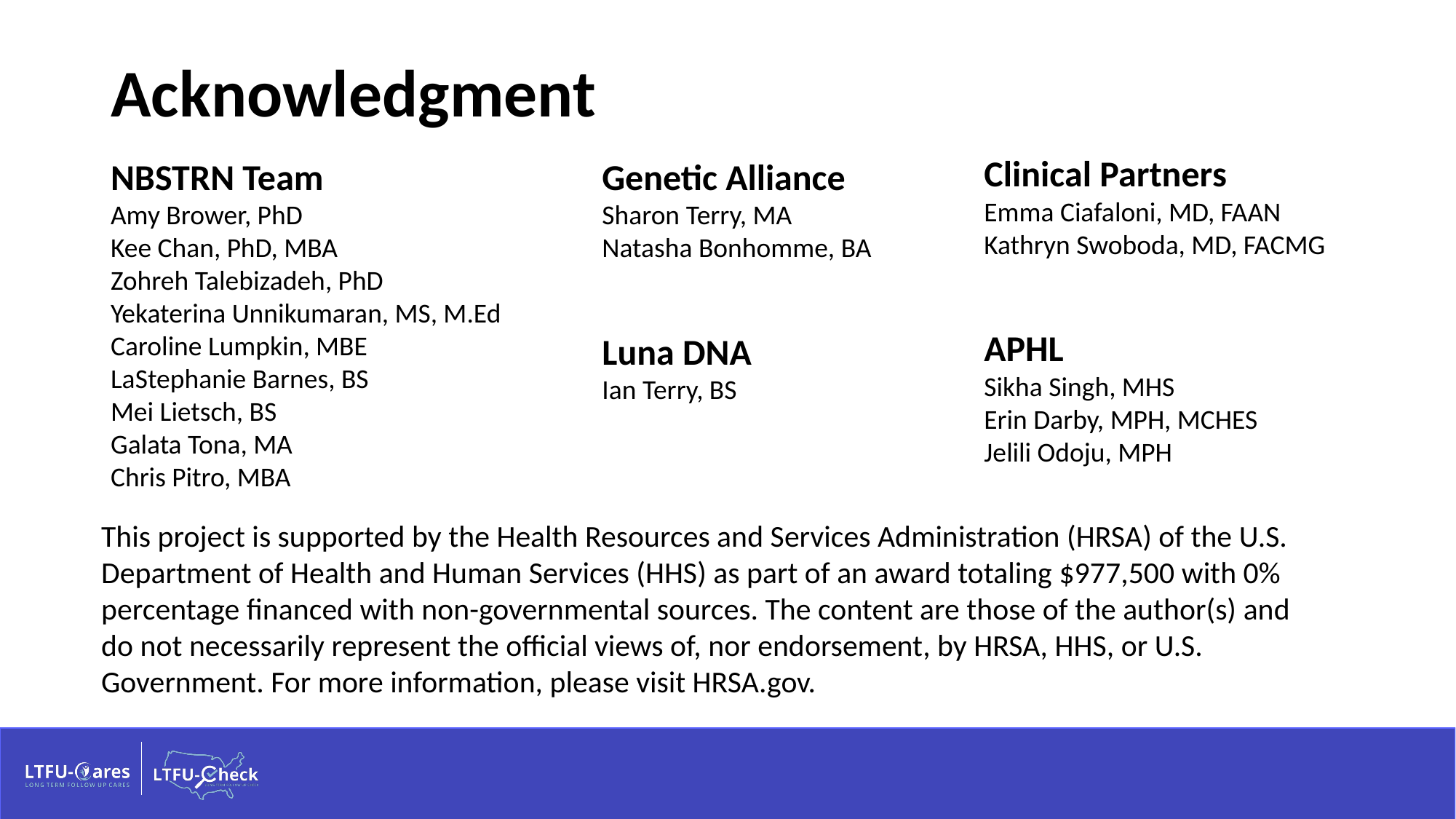

# Acknowledgment
Clinical Partners
Emma Ciafaloni, MD, FAAN
Kathryn Swoboda, MD, FACMG

APHL
Sikha Singh, MHS
Erin Darby, MPH, MCHES
Jelili Odoju, MPH

NBSTRN Team
Amy Brower, PhD
Kee Chan, PhD, MBA
Zohreh Talebizadeh, PhD
Yekaterina Unnikumaran, MS, M.Ed
Caroline Lumpkin, MBE
LaStephanie Barnes, BS
Mei Lietsch, BS
Galata Tona, MA
Chris Pitro, MBA
Genetic Alliance
Sharon Terry, MA
Natasha Bonhomme, BA

Luna DNA
Ian Terry, BS